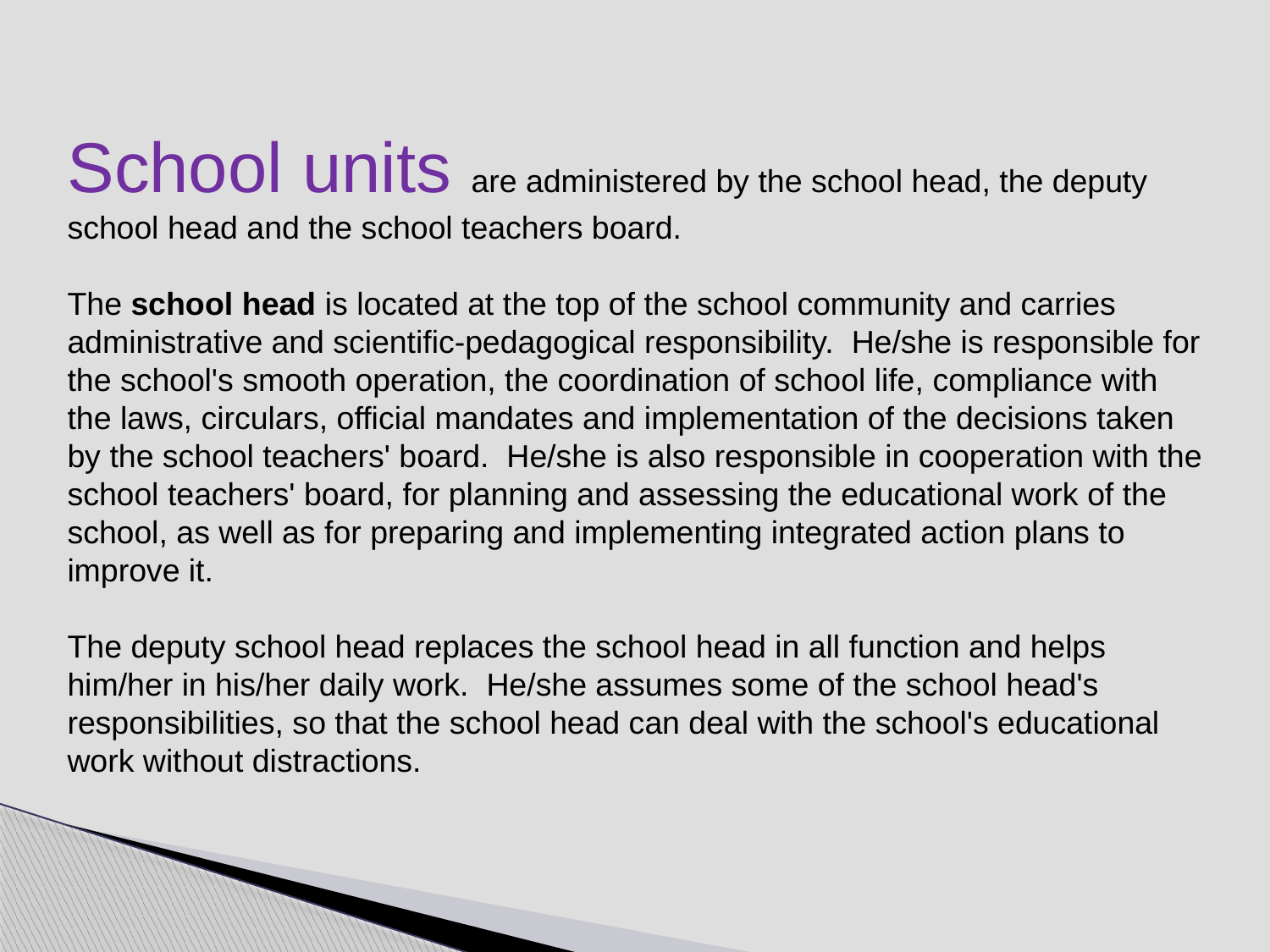

School units are administered by the school head, the deputy school head and the school teachers board.
The school head is located at the top of the school community and carries administrative and scientific-pedagogical responsibility.  He/she is responsible for the school's smooth operation, the coordination of school life, compliance with the laws, circulars, official mandates and implementation of the decisions taken by the school teachers' board.  He/she is also responsible in cooperation with the school teachers' board, for planning and assessing the educational work of the school, as well as for preparing and implementing integrated action plans to improve it.
The deputy school head replaces the school head in all function and helps him/her in his/her daily work.  He/she assumes some of the school head's responsibilities, so that the school head can deal with the school's educational work without distractions.